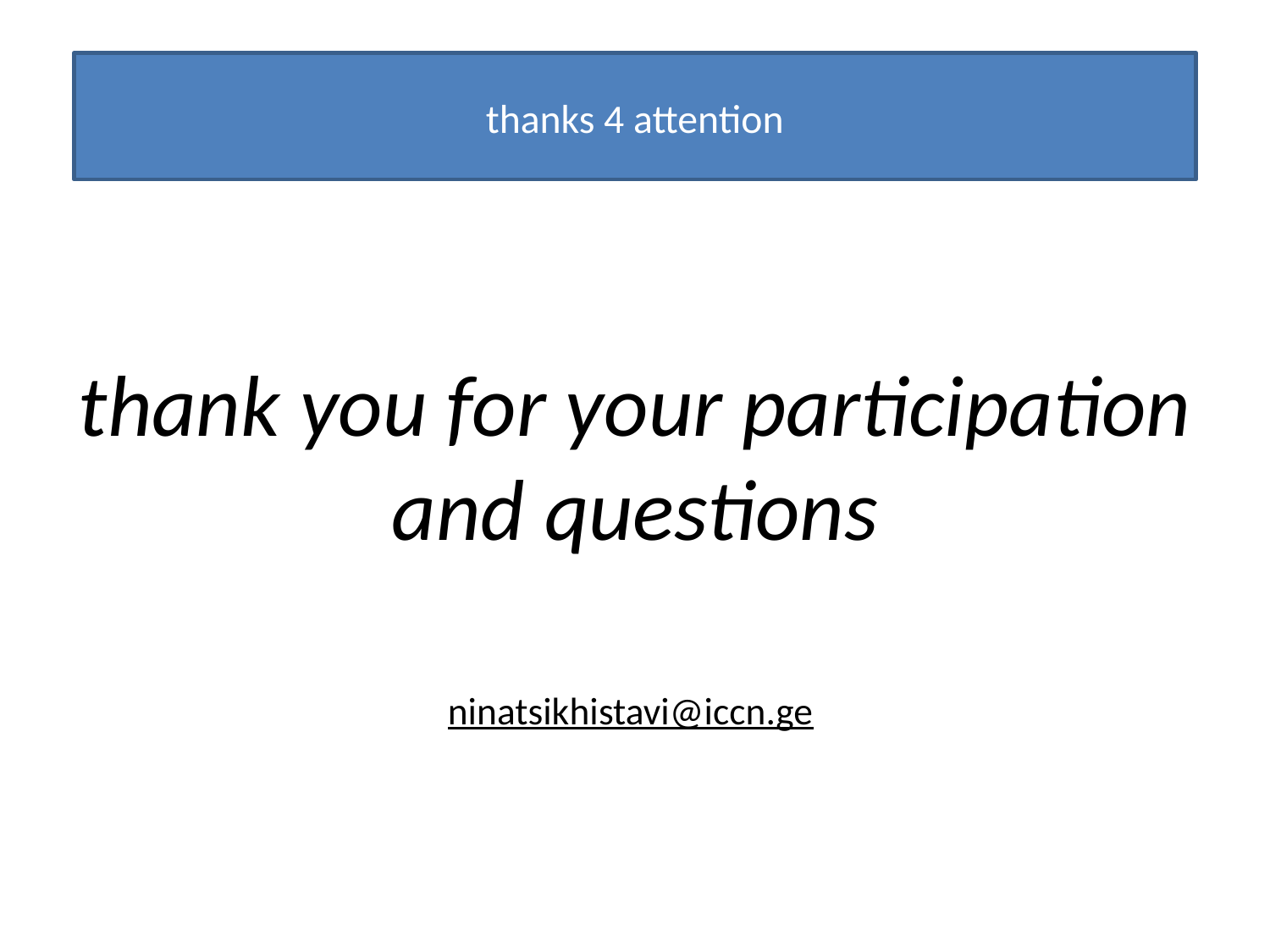

# thanks 4 attention

thank you for your participation and questions

ninatsikhistavi@iccn.ge

www.ICCN.ge